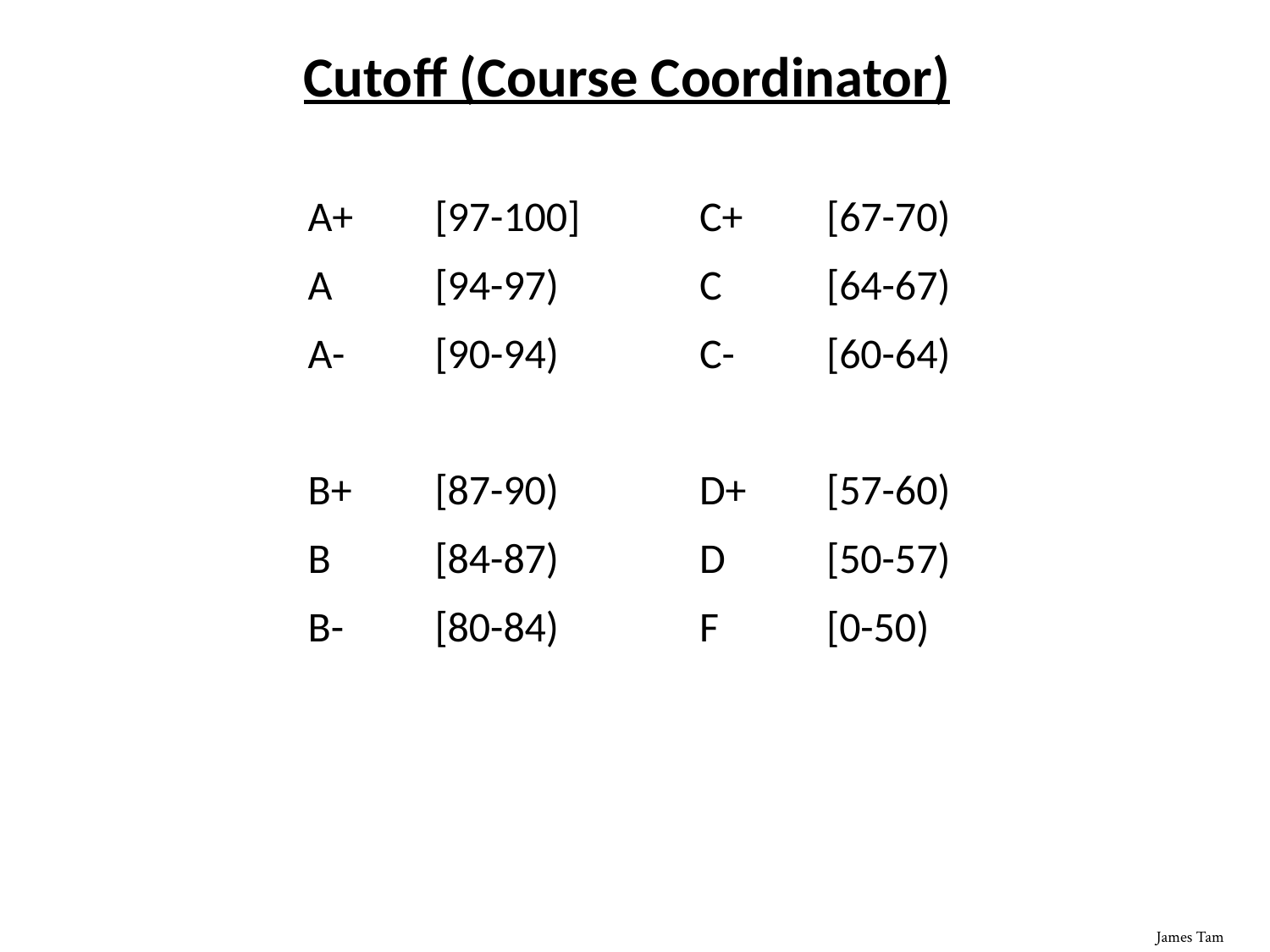

# Cutoff (Course Coordinator)
A+	[97-100]
A	[94-97)
A-	[90-94)

B+	[87-90)
B	[84-87)
B-	[80-84)

C+	[67-70)
C	[64-67)
C-	[60-64)

D+	[57-60)
D	[50-57)
F	[0-50)